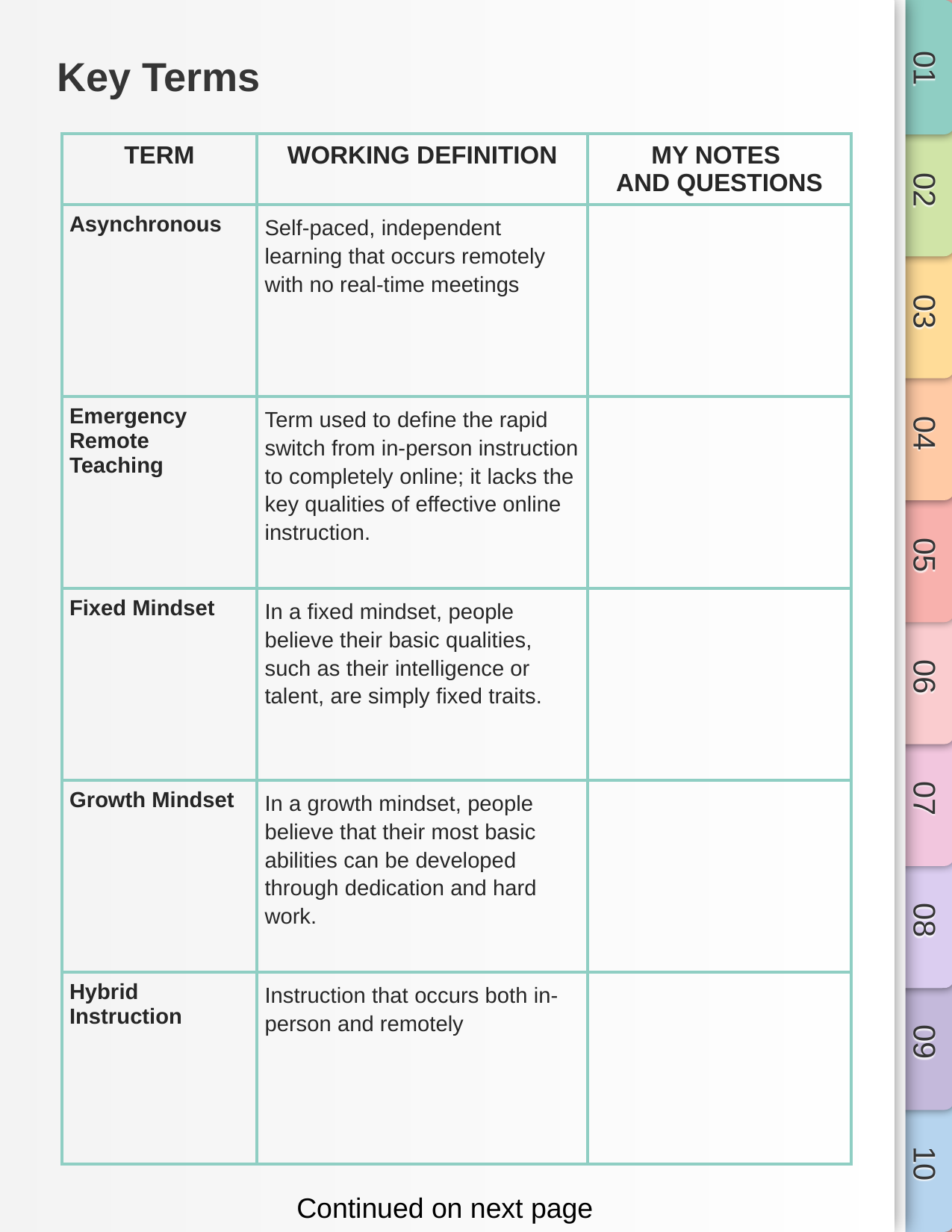

# Key Terms

| TERM | WORKING DEFINITION | MY NOTES AND QUESTIONS |
| --- | --- | --- |
| Asynchronous | Self-paced, independent learning that occurs remotely with no real-time meetings |  |
| Emergency Remote Teaching | Term used to define the rapid switch from in-person instruction to completely online; it lacks the key qualities of effective online instruction. |  |
| Fixed Mindset | In a fixed mindset, people believe their basic qualities, such as their intelligence or talent, are simply fixed traits. |  |
| Growth Mindset | In a growth mindset, people believe that their most basic abilities can be developed through dedication and hard work. |  |
| Hybrid Instruction | Instruction that occurs both in-person and remotely |  |

Continued on next page